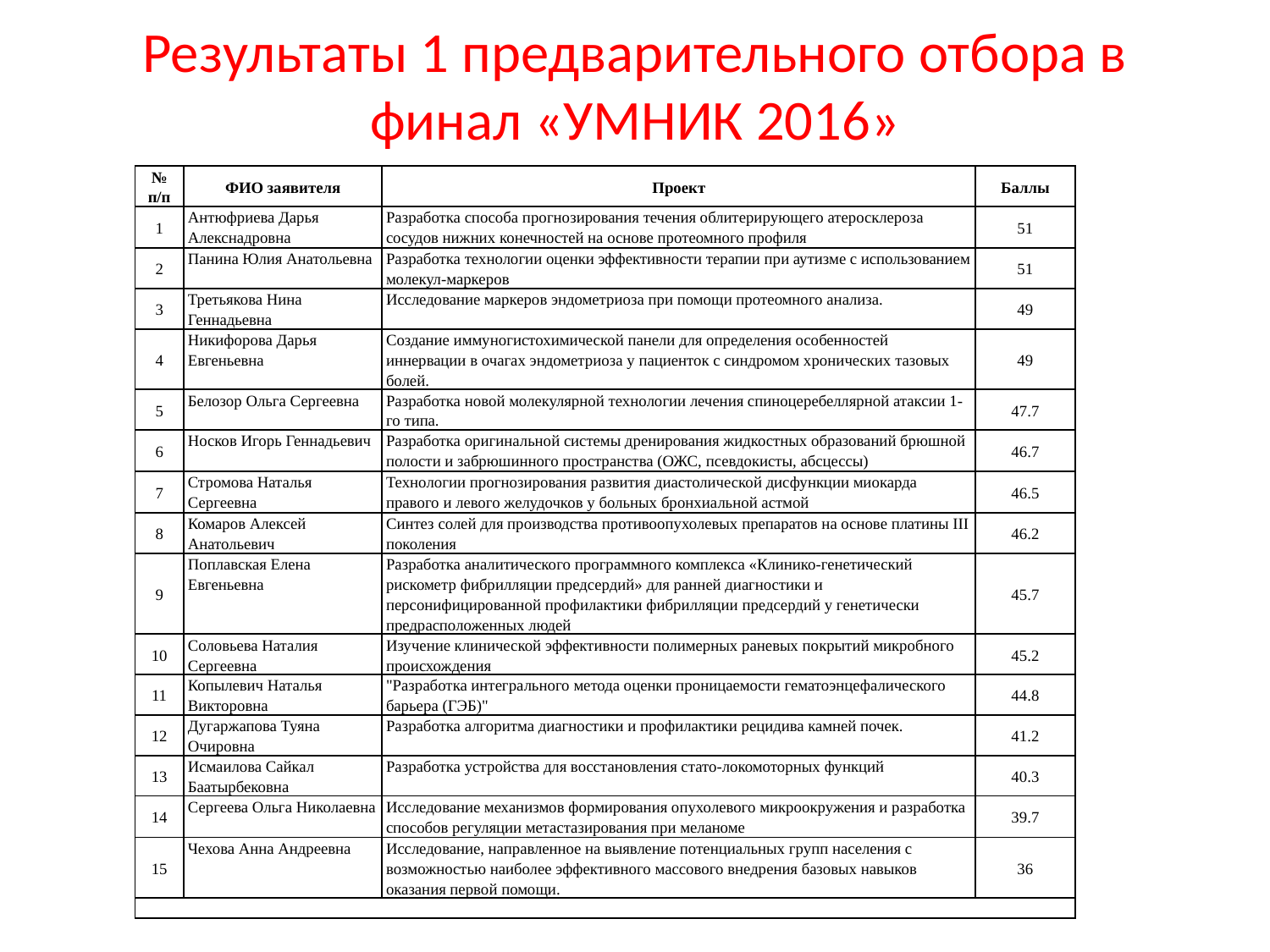

# Результаты 1 предварительного отбора в финал «УМНИК 2016»
| № п/п | ФИО заявителя | Проект | Баллы |
| --- | --- | --- | --- |
| 1 | Антюфриева Дарья Алекснадровна | Разработка способа прогнозирования течения облитерирующего атеросклероза сосудов нижних конечностей на основе протеомного профиля | 51 |
| 2 | Панина Юлия Анатольевна | Разработка технологии оценки эффективности терапии при аутизме с использованием молекул-маркеров | 51 |
| 3 | Третьякова Нина Геннадьевна | Исследование маркеров эндометриоза при помощи протеомного анализа. | 49 |
| 4 | Никифорова Дарья Евгеньевна | Создание иммуногистохимической панели для определения особенностей иннервации в очагах эндометриоза у пациенток с синдромом хронических тазовых болей. | 49 |
| 5 | Белозор Ольга Сергеевна | Разработка новой молекулярной технологии лечения спиноцеребеллярной атаксии 1-го типа. | 47.7 |
| 6 | Носков Игорь Геннадьевич | Разработка оригинальной системы дренирования жидкостных образований брюшной полости и забрюшинного пространства (ОЖС, псевдокисты, абсцессы) | 46.7 |
| 7 | Стромова Наталья Сергеевна | Технологии прогнозирования развития диастолической дисфункции миокарда правого и левого желудочков у больных бронхиальной астмой | 46.5 |
| 8 | Комаров Алексей Анатольевич | Синтез солей для производства противоопухолевых препаратов на основе платины III поколения | 46.2 |
| 9 | Поплавская Елена Евгеньевна | Разработка аналитического программного комплекса «Клинико-генетический рискометр фибрилляции предсердий» для ранней диагностики и персонифицированной профилактики фибрилляции предсердий у генетически предрасположенных людей | 45.7 |
| 10 | Соловьева Наталия Сергеевна | Изучение клинической эффективности полимерных раневых покрытий микробного происхождения | 45.2 |
| 11 | Копылевич Наталья Викторовна | "Разработка интегрального метода оценки проницаемости гематоэнцефалического барьера (ГЭБ)" | 44.8 |
| 12 | Дугаржапова Туяна Очировна | Разработка алгоритма диагностики и профилактики рецидива камней почек. | 41.2 |
| 13 | Исмаилова Сайкал Баатырбековна | Разработка устройства для восстановления стато-локомоторных функций | 40.3 |
| 14 | Сергеева Ольга Николаевна | Исследование механизмов формирования опухолевого микроокружения и разработка способов регуляции метастазирования при меланоме | 39.7 |
| 15 | Чехова Анна Андреевна | Исследование, направленное на выявление потенциальных групп населения с возможностью наиболее эффективного массового внедрения базовых навыков оказания первой помощи. | 36 |
|  |  |  |  |